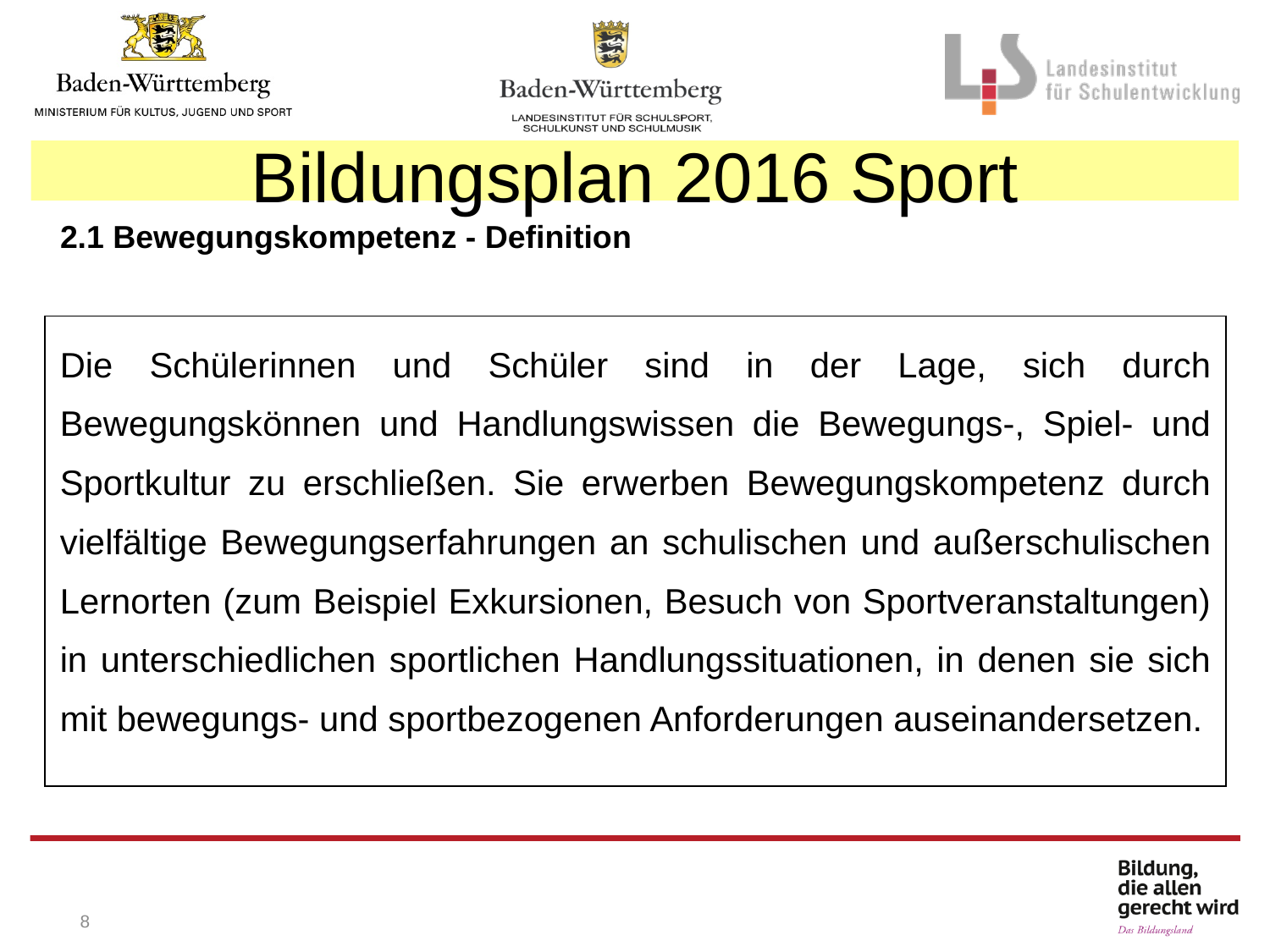

Bildungsplan 2016 Sport
2.1 Bewegungskompetenz - Definition
| Die Schülerinnen und Schüler sind in der Lage, sich durch Bewegungskönnen und Handlungswissen die Bewegungs-, Spiel- und Sportkultur zu erschließen. Sie erwerben Bewegungskompetenz durch vielfältige Bewegungserfahrungen an schulischen und außerschulischen Lernorten (zum Beispiel Exkursionen, Besuch von Sportveranstaltungen) in unterschiedlichen sportlichen Handlungssituationen, in denen sie sich mit bewegungs- und sportbezogenen Anforderungen auseinandersetzen. |
| --- |